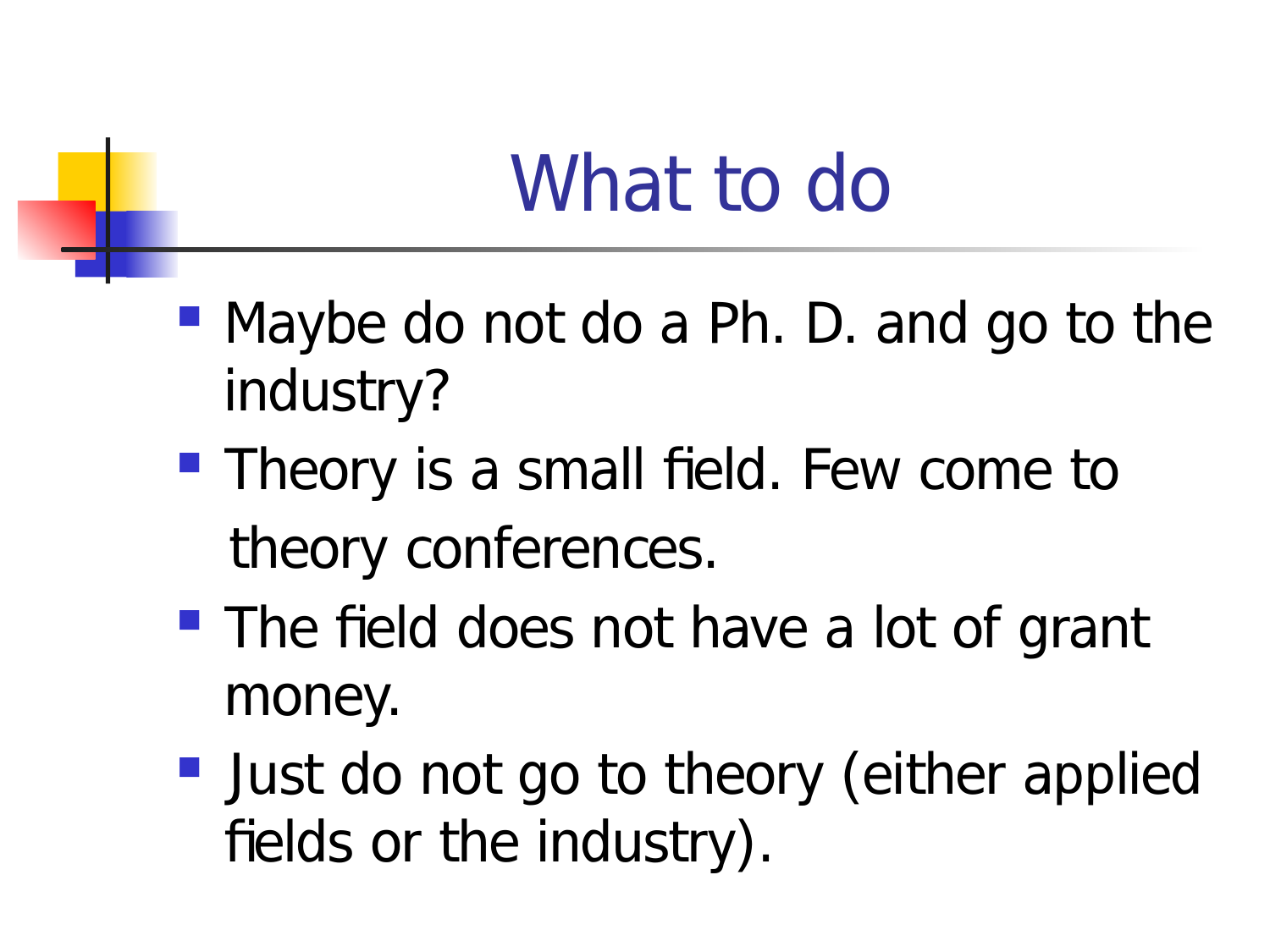

# What to do
Maybe do not do a Ph. D. and go to the industry?
Theory is a small field. Few come to
   theory conferences.
The field does not have a lot of grant money.
Just do not go to theory (either applied fields or the industry).